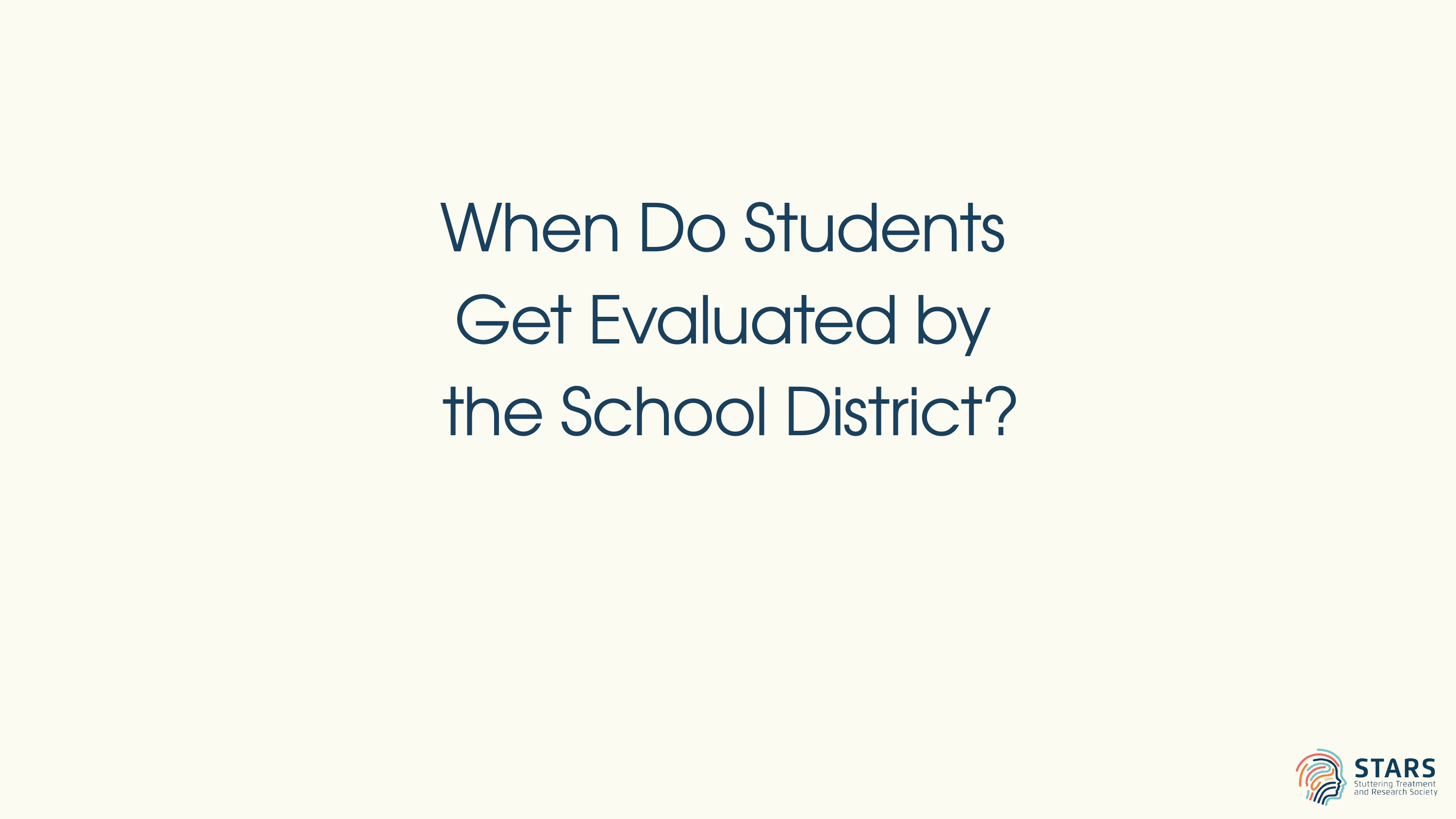

When Do Students
Get Evaluated by
the School District?